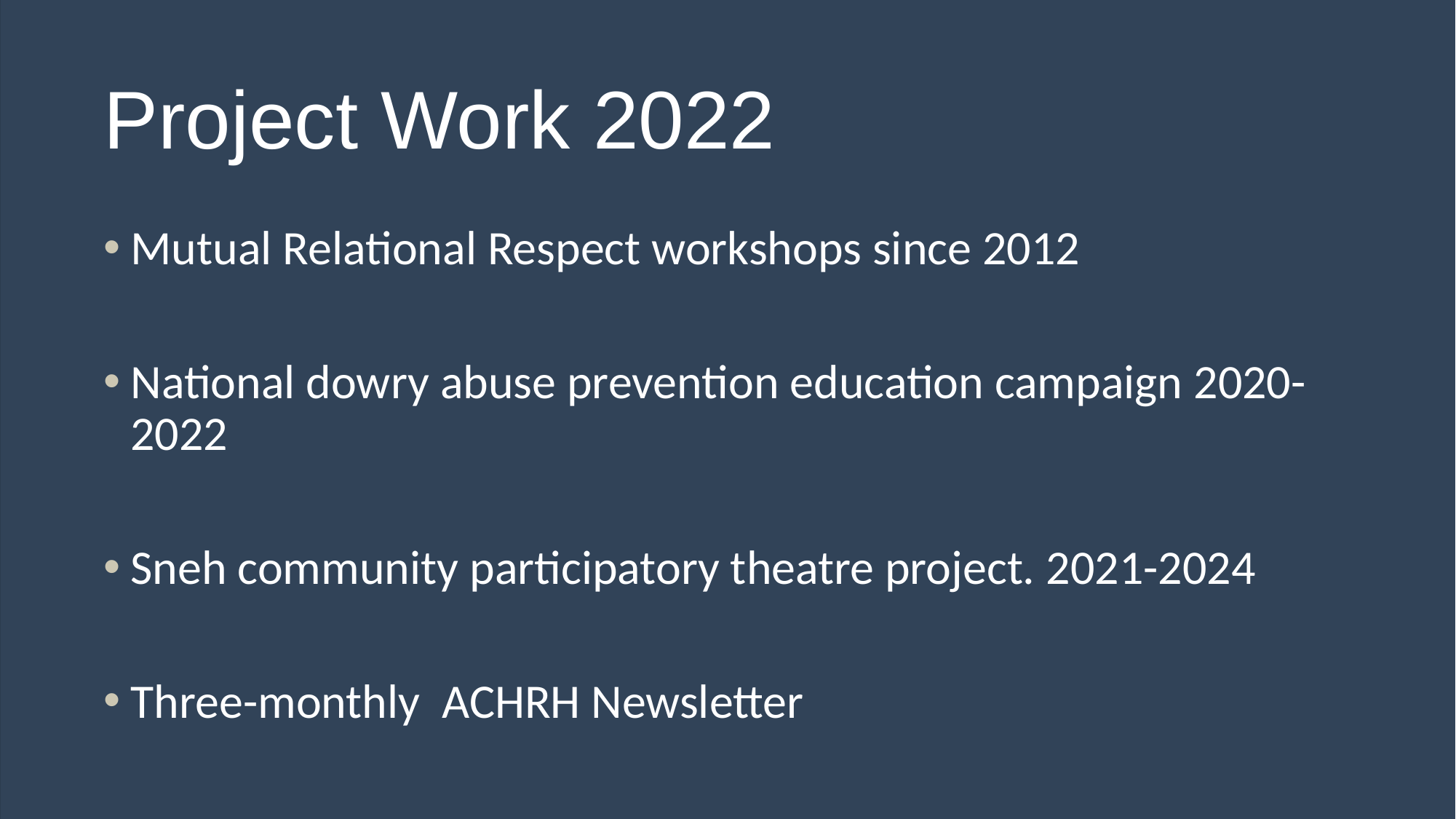

# Project Work 2022
Mutual Relational Respect workshops since 2012

National dowry abuse prevention education campaign 2020-2022

Sneh community participatory theatre project. 2021-2024

Three-monthly  ACHRH Newsletter